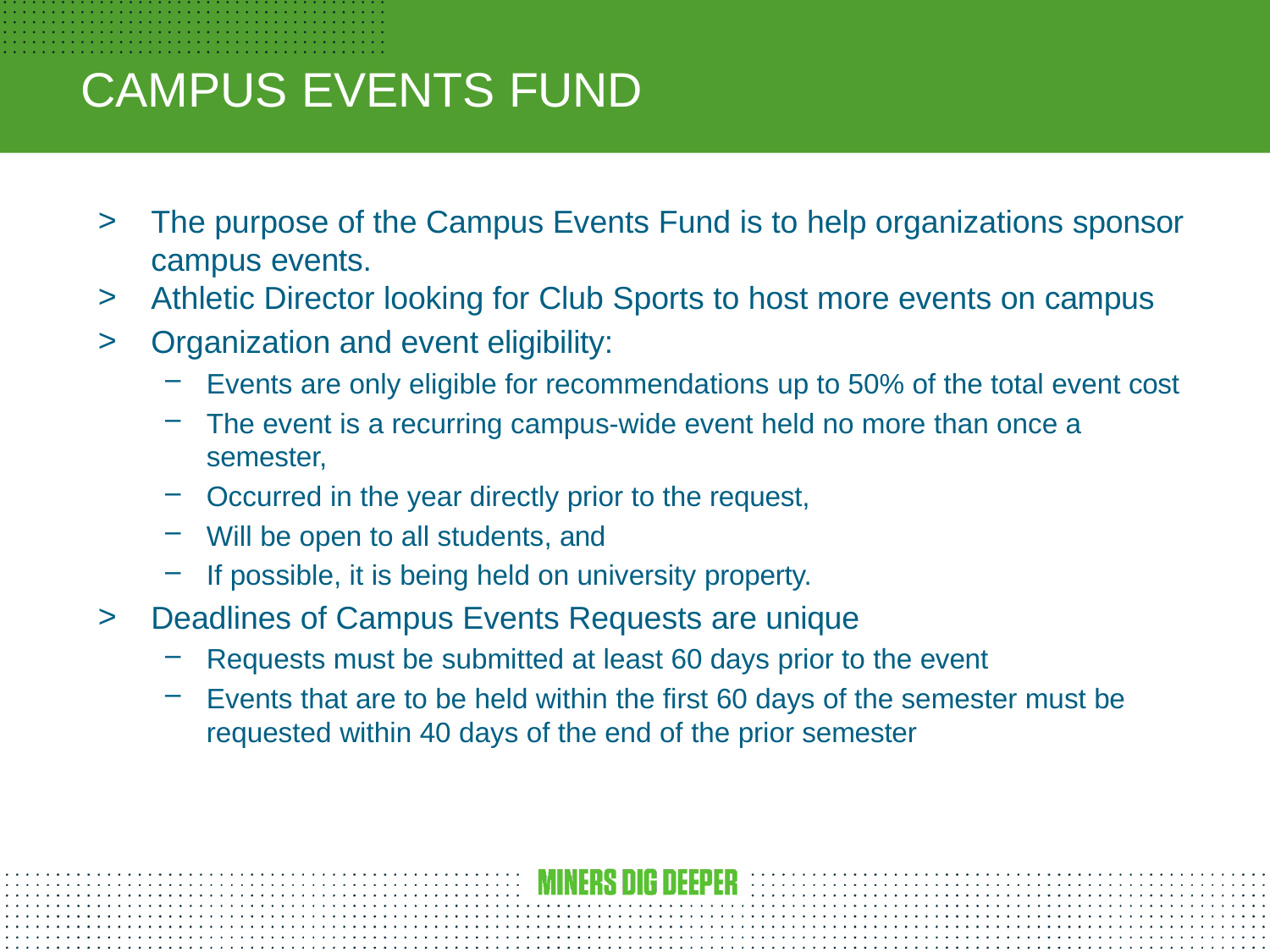

# CAMPUS EVENTS FUND
The purpose of the Campus Events Fund is to help organizations sponsor campus events.
Athletic Director looking for Club Sports to host more events on campus
Organization and event eligibility:
Events are only eligible for recommendations up to 50% of the total event cost
The event is a recurring campus-wide event held no more than once a semester,
Occurred in the year directly prior to the request,
Will be open to all students, and
If possible, it is being held on university property.
Deadlines of Campus Events Requests are unique
Requests must be submitted at least 60 days prior to the event
Events that are to be held within the first 60 days of the semester must be requested within 40 days of the end of the prior semester